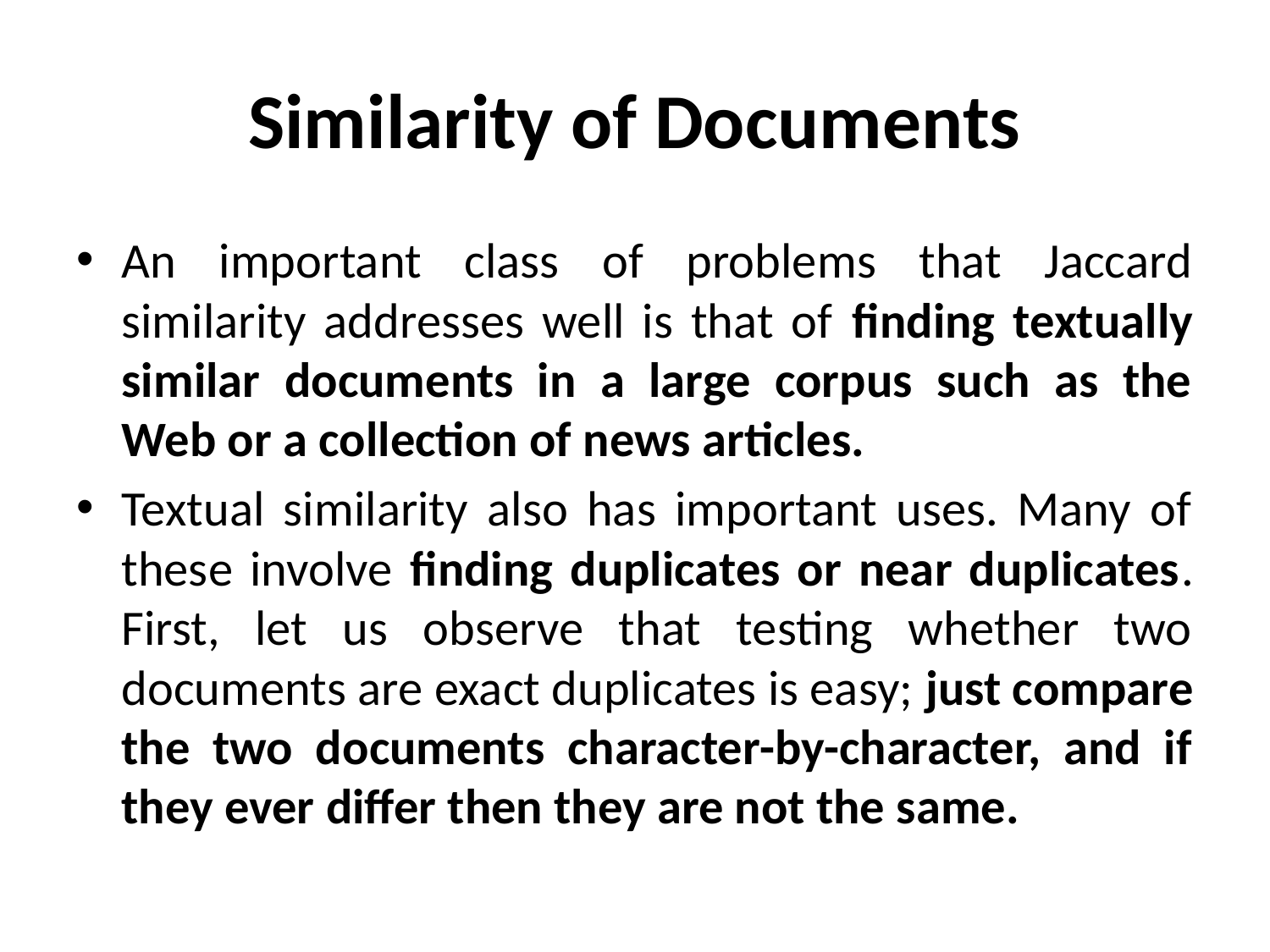

# Similarity of Documents
An important class of problems that Jaccard similarity addresses well is that of finding textually similar documents in a large corpus such as the Web or a collection of news articles.
Textual similarity also has important uses. Many of these involve finding duplicates or near duplicates. First, let us observe that testing whether two documents are exact duplicates is easy; just compare the two documents character-by-character, and if they ever differ then they are not the same.